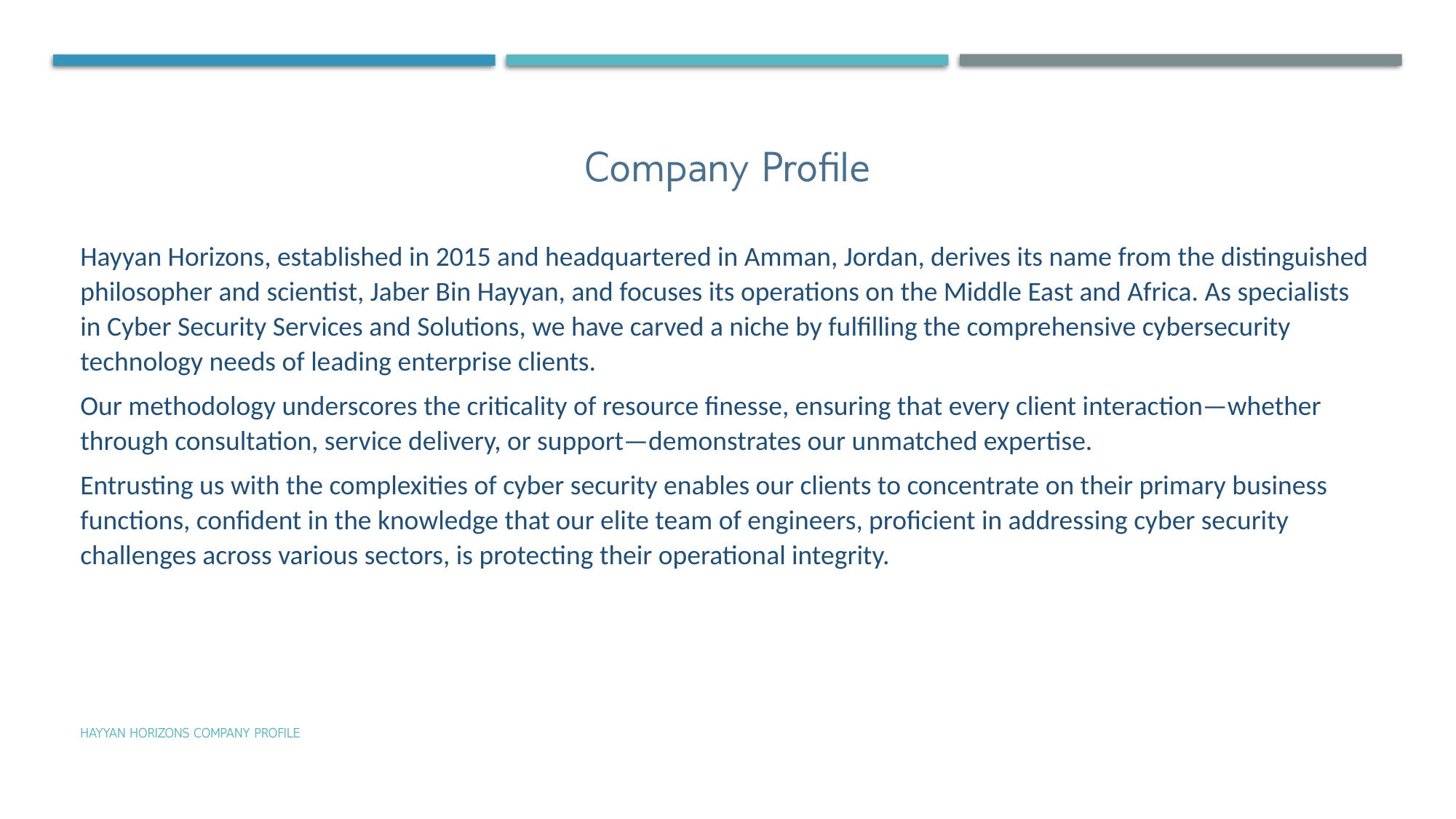

Company Profile
Hayyan Horizons, established in 2015 and headquartered in Amman, Jordan, derives its name from the distinguished philosopher and scientist, Jaber Bin Hayyan, and focuses its operations on the Middle East and Africa. As specialists in Cyber Security Services and Solutions, we have carved a niche by fulfilling the comprehensive cybersecurity technology needs of leading enterprise clients.
Our methodology underscores the criticality of resource finesse, ensuring that every client interaction—whether through consultation, service delivery, or support—demonstrates our unmatched expertise.
Entrusting us with the complexities of cyber security enables our clients to concentrate on their primary business functions, confident in the knowledge that our elite team of engineers, proficient in addressing cyber security challenges across various sectors, is protecting their operational integrity.

Hayyan Horizons Company Profile